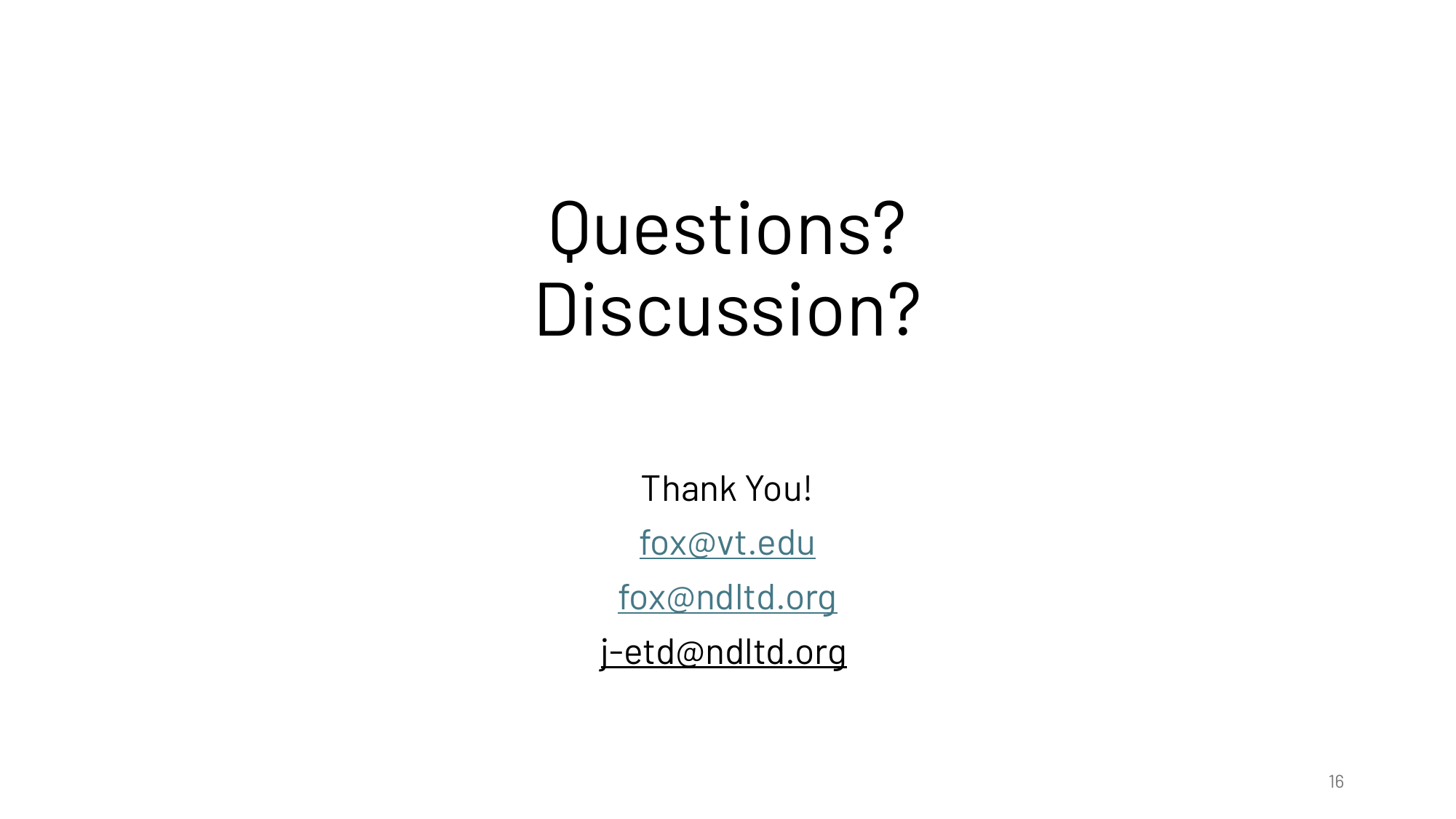

# Questions? Discussion?
Thank You!
fox@vt.edu
fox@ndltd.org
j-etd@ndltd.org
16